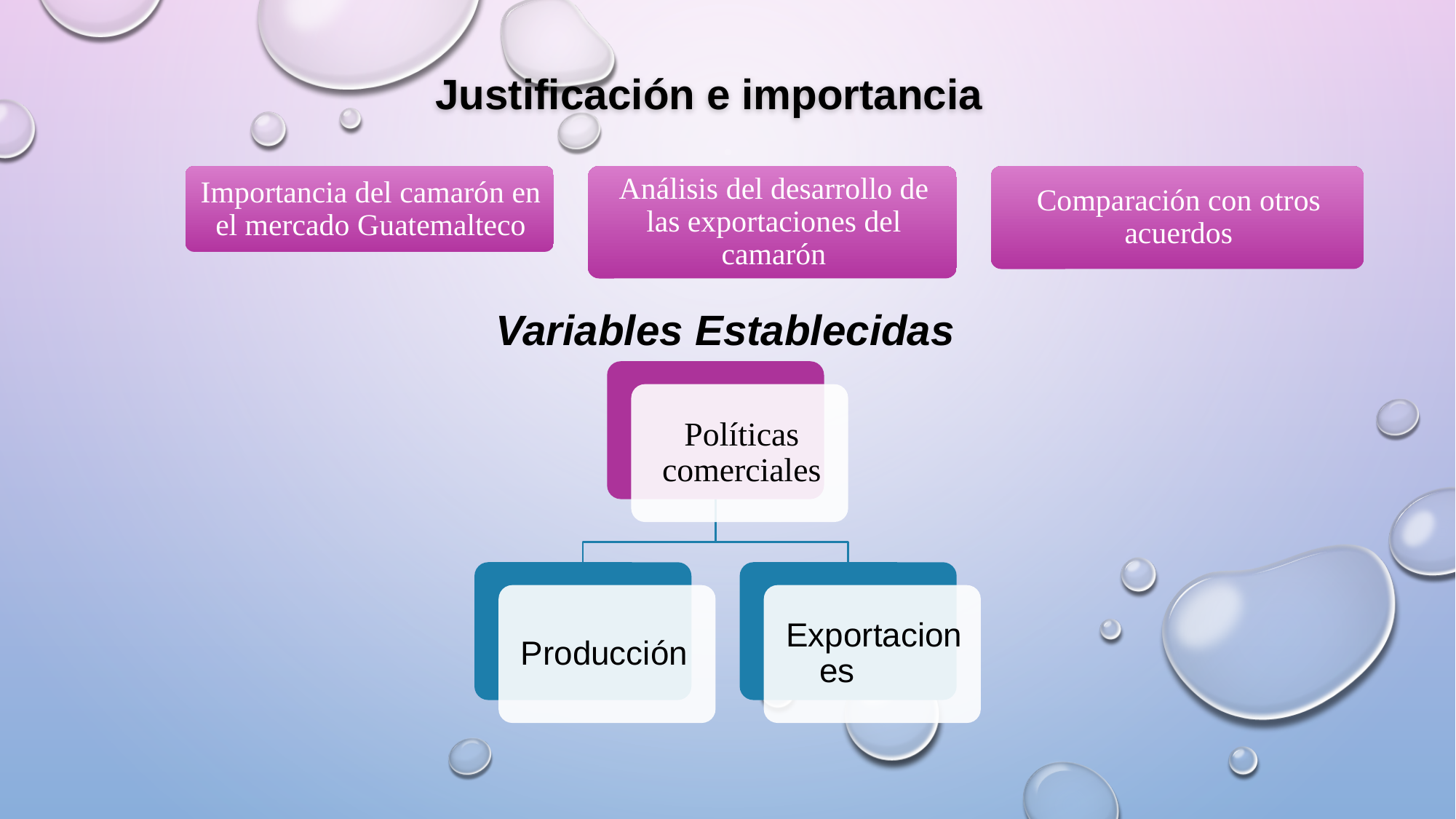

Justificación e importancia
Importancia del camarón en el mercado Guatemalteco
Análisis del desarrollo de las exportaciones del camarón
Comparación con otros acuerdos
| Variables Establecidas |
| --- |
Políticas comerciales
Producción
Exportaciones